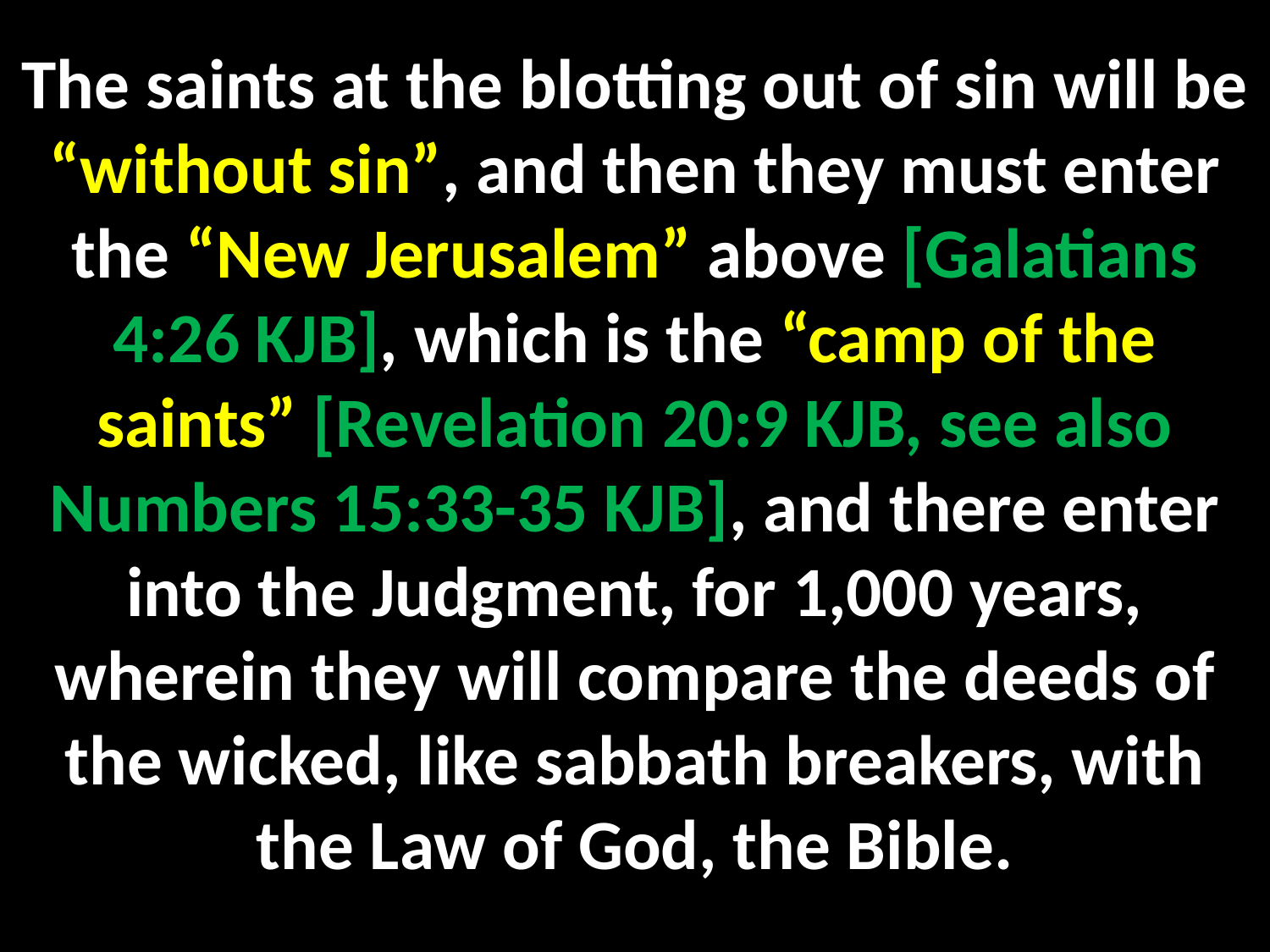

The saints at the blotting out of sin will be “without sin”, and then they must enter the “New Jerusalem” above [Galatians 4:26 KJB], which is the “camp of the saints” [Revelation 20:9 KJB, see also Numbers 15:33-35 KJB], and there enter into the Judgment, for 1,000 years, wherein they will compare the deeds of the wicked, like sabbath breakers, with the Law of God, the Bible.